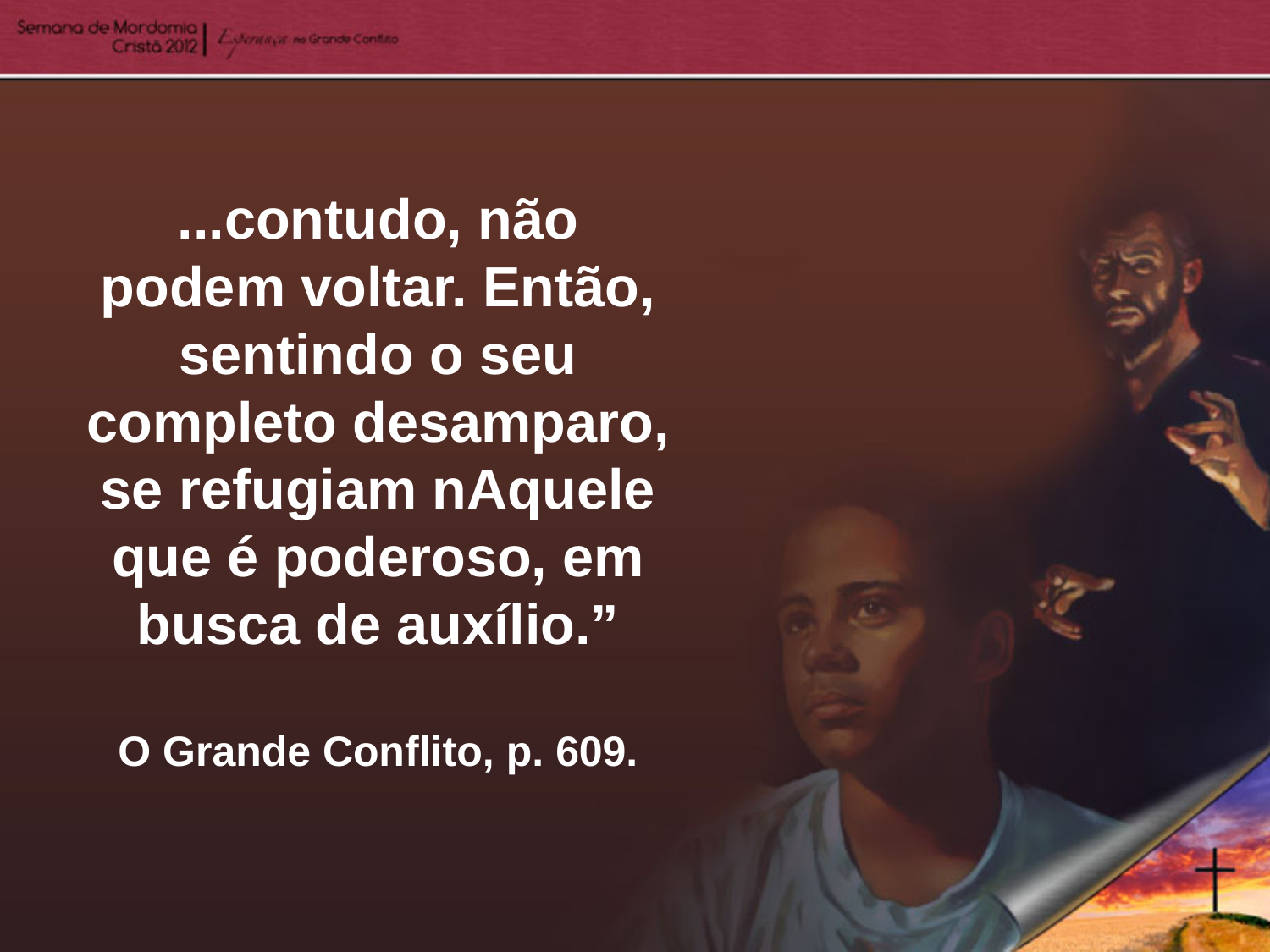

...contudo, não podem voltar. Então, sentindo o seu completo desamparo, se refugiam nAquele que é poderoso, em busca de auxílio.”

O Grande Conflito, p. 609.